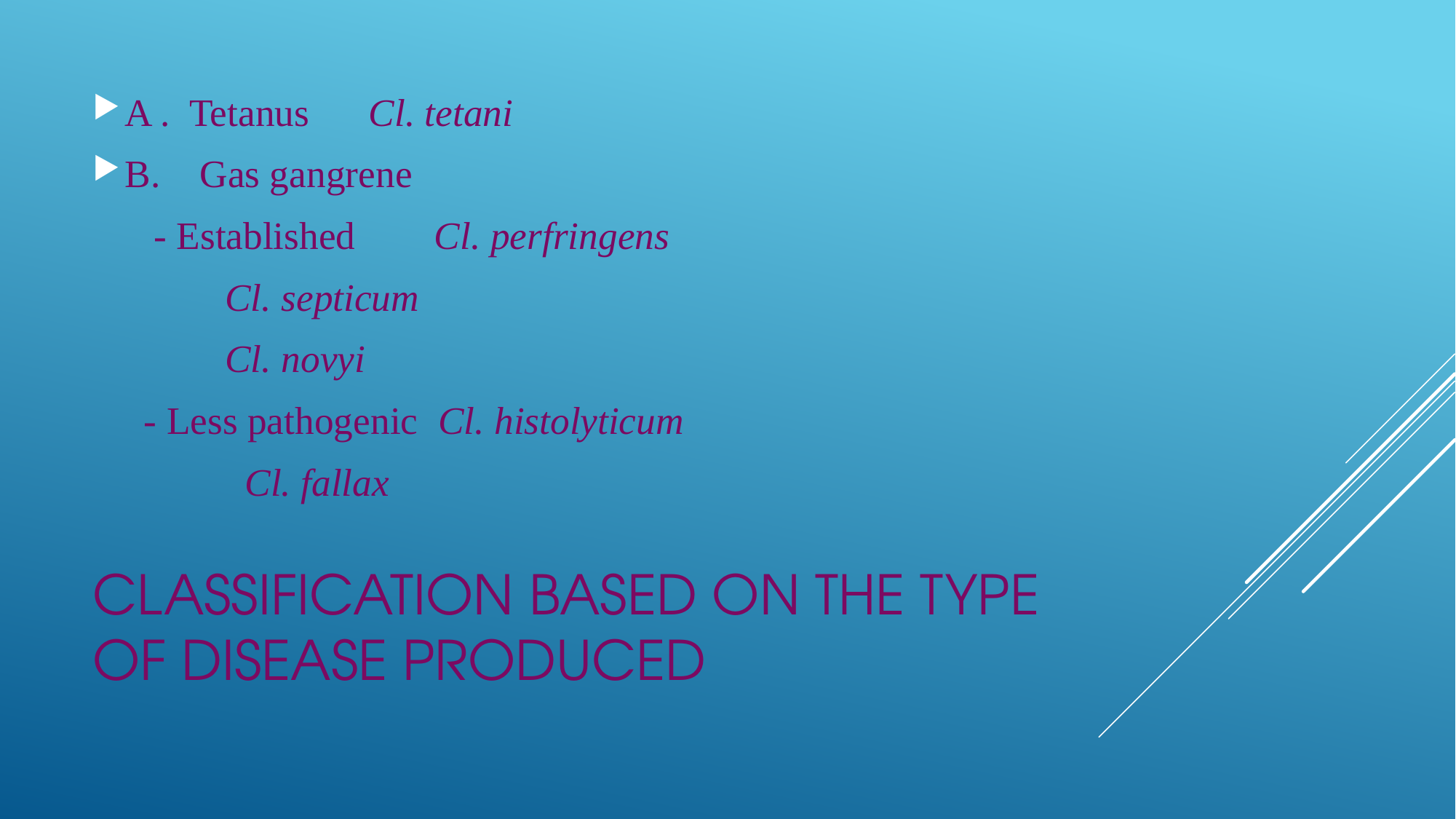

A .  Tetanus      Cl. tetani
B.    Gas gangrene
 - Established        Cl. perfringens
				     Cl. septicum
				     Cl. novyi
- Less pathogenic  Cl. histolyticum
				       Cl. fallax

# Classification based on the type of disease produced